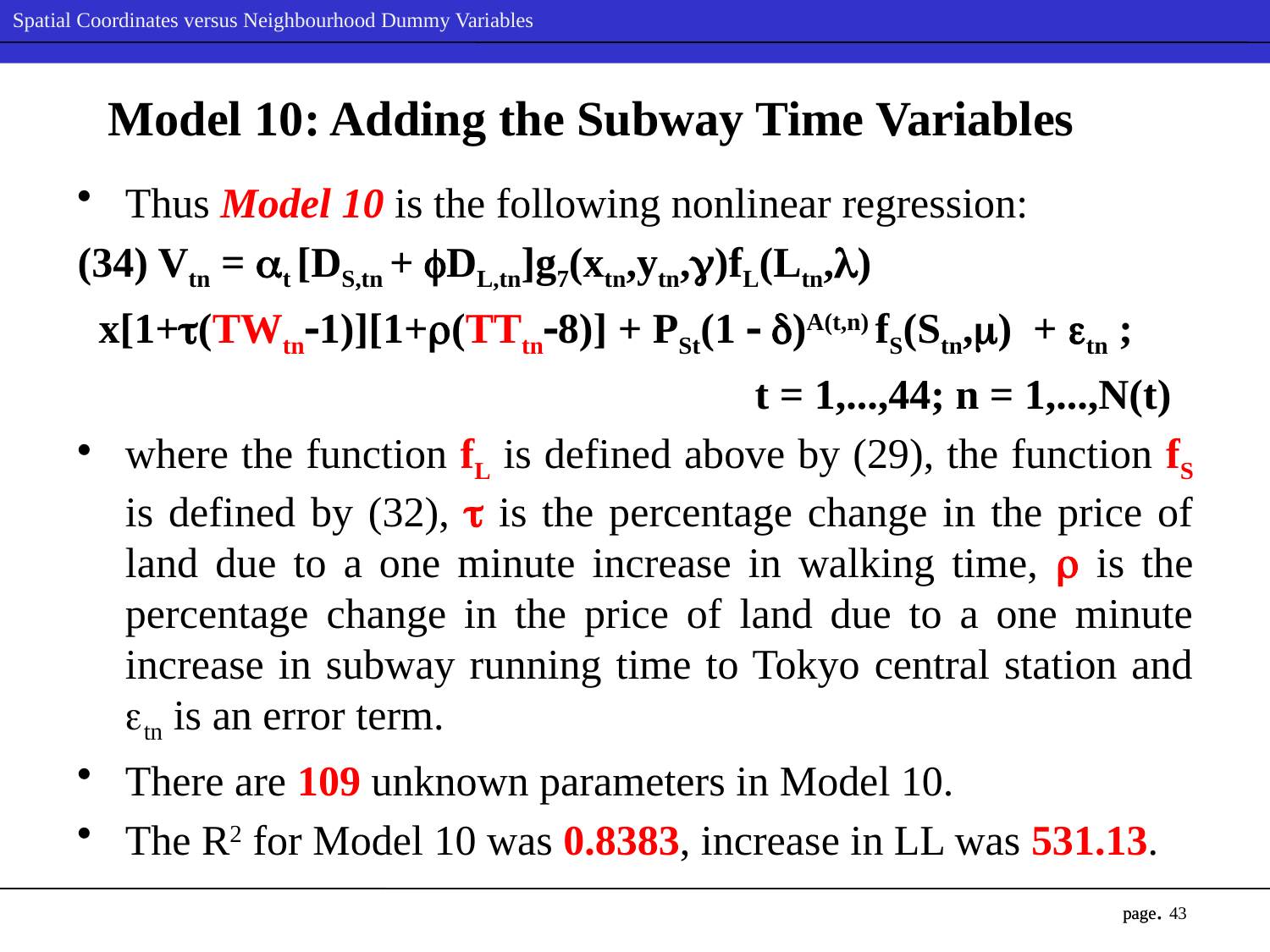

# Model 10: Adding the Subway Time Variables
Thus Model 10 is the following nonlinear regression:
(34) Vtn = αt [DS,tn + φDL,tn]g7(xtn,ytn,γ)fL(Ltn,λ)
  x[1+τ(TWtn−1)][1+ρ(TTtn−8)] + PSt(1 − δ)A(t,n) fS(Stn,μ)  + εtn ;
                                                                t = 1,...,44; n = 1,...,N(t)
where the function fL is defined above by (29), the function fS is defined by (32), τ is the percentage change in the price of land due to a one minute increase in walking time, ρ is the percentage change in the price of land due to a one minute increase in subway running time to Tokyo central station and εtn is an error term.
There are 109 unknown parameters in Model 10.
The R2 for Model 10 was 0.8383, increase in LL was 531.13.
43